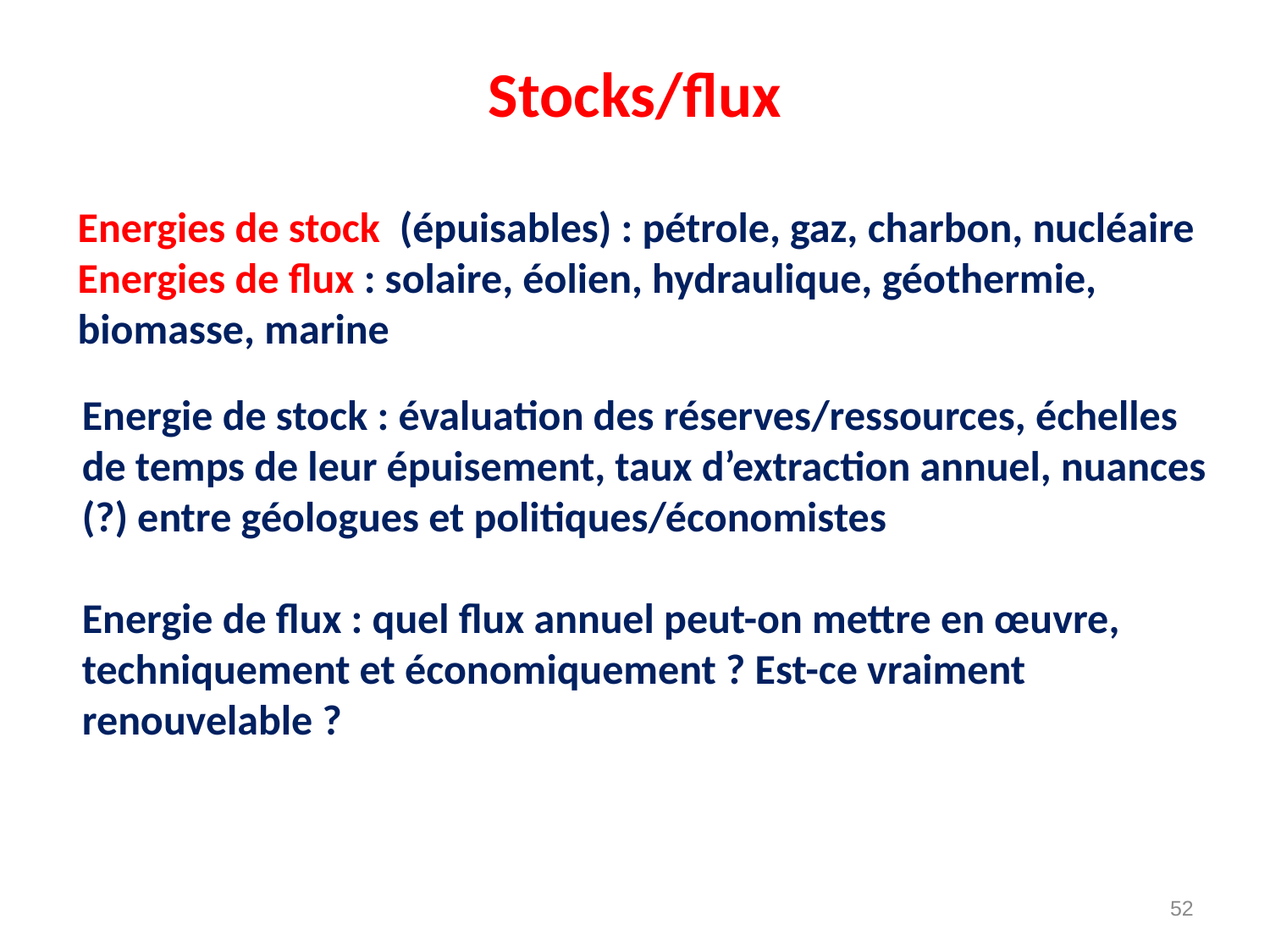

# Stocks/flux
Energies de stock  (épuisables) : pétrole, gaz, charbon, nucléaire
Energies de flux : solaire, éolien, hydraulique, géothermie, biomasse, marine
Energie de stock : évaluation des réserves/ressources, échelles de temps de leur épuisement, taux d’extraction annuel, nuances (?) entre géologues et politiques/économistes

Energie de flux : quel flux annuel peut-on mettre en œuvre, techniquement et économiquement ? Est-ce vraiment renouvelable ?

52